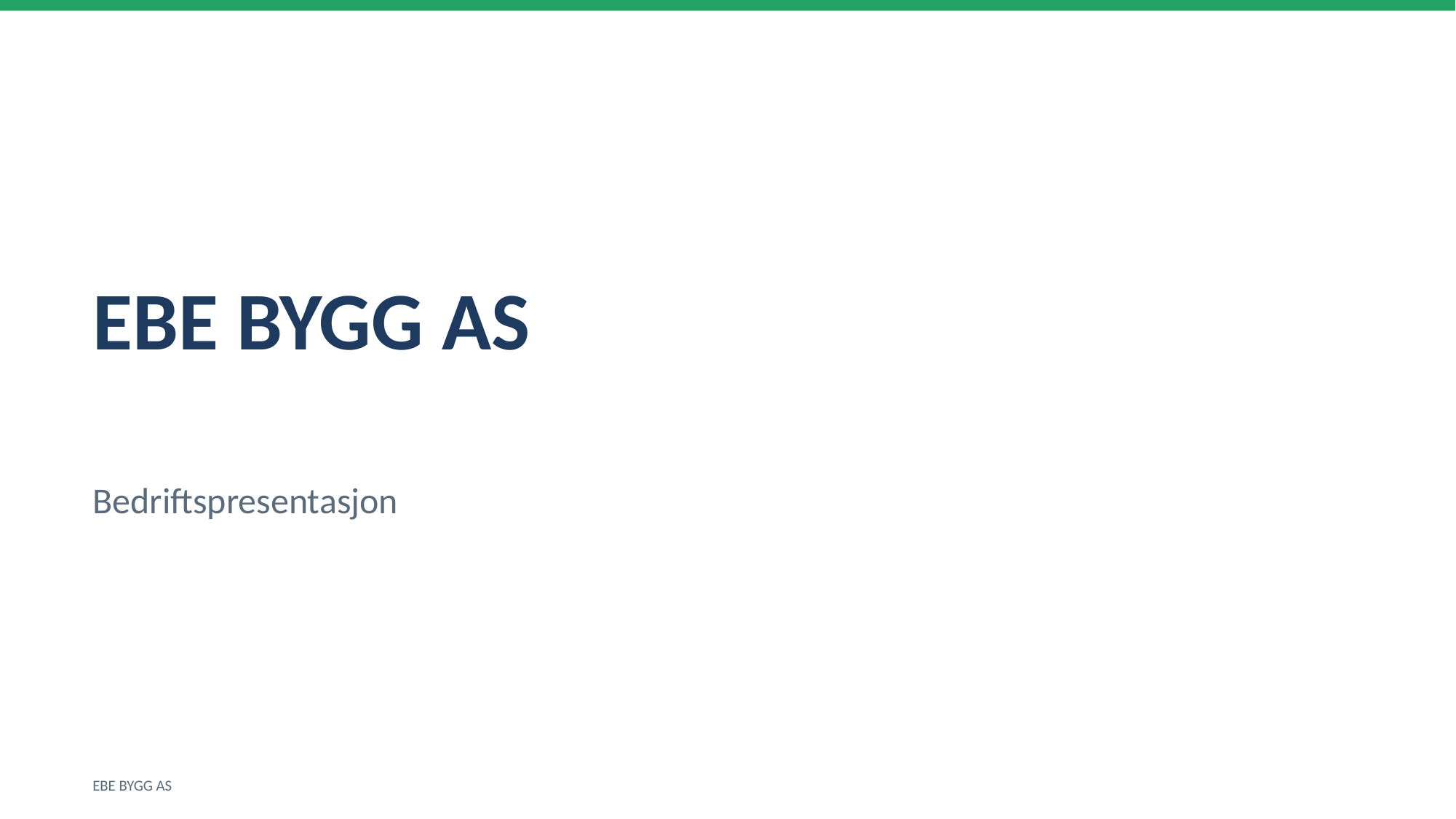

EBE BYGG AS
Bedriftspresentasjon
EBE BYGG AS